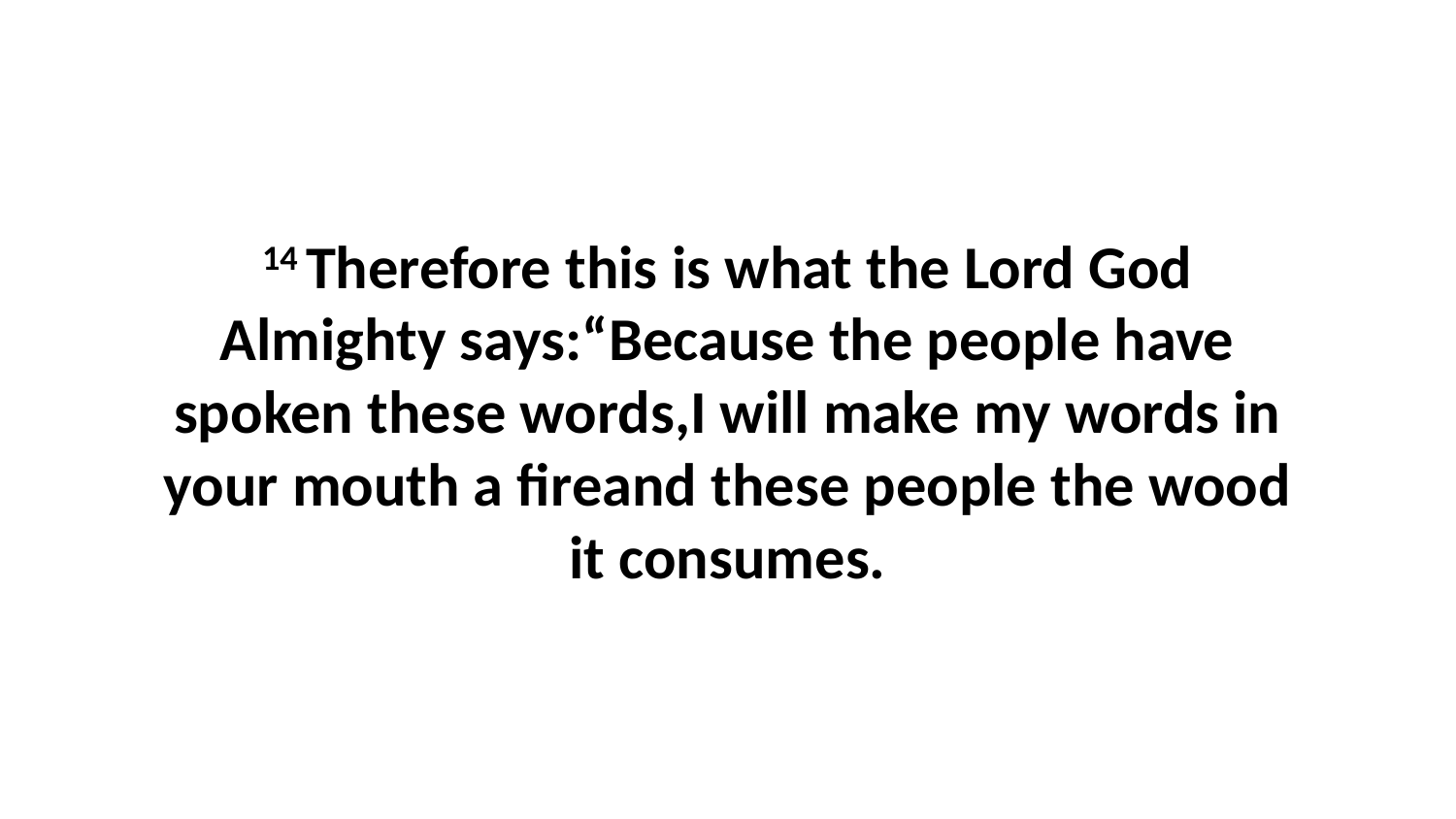

14 Therefore this is what the Lord God Almighty says:“Because the people have spoken these words,I will make my words in your mouth a fireand these people the wood it consumes.